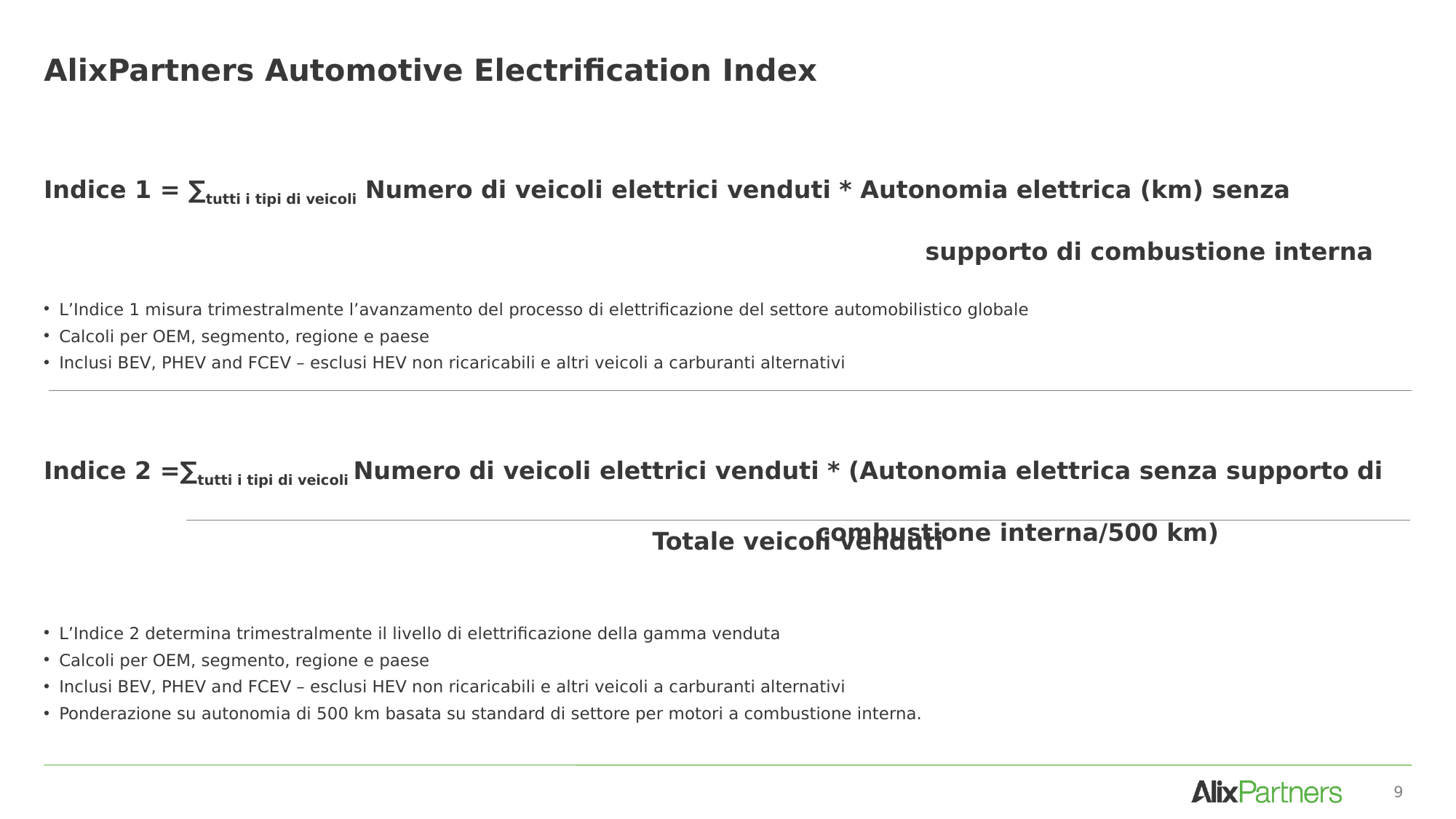

# AlixPartners Automotive Electrification Index
Indice 1 = ∑tutti i tipi di veicoli Numero di veicoli elettrici venduti * Autonomia elettrica (km) senza 																					 supporto di combustione interna

L’Indice 1 misura trimestralmente l’avanzamento del processo di elettrificazione del settore automobilistico globale
Calcoli per OEM, segmento, regione e paese
Inclusi BEV, PHEV and FCEV – esclusi HEV non ricaricabili e altri veicoli a carburanti alternativi

Indice 2 =∑tutti i tipi di veicoli Numero di veicoli elettrici venduti * (Autonomia elettrica senza supporto di 																			 combustione interna/500 km)

L’Indice 2 determina trimestralmente il livello di elettrificazione della gamma venduta
Calcoli per OEM, segmento, regione e paese
Inclusi BEV, PHEV and FCEV – esclusi HEV non ricaricabili e altri veicoli a carburanti alternativi
Ponderazione su autonomia di 500 km basata su standard di settore per motori a combustione interna.
Totale veicoli venduti